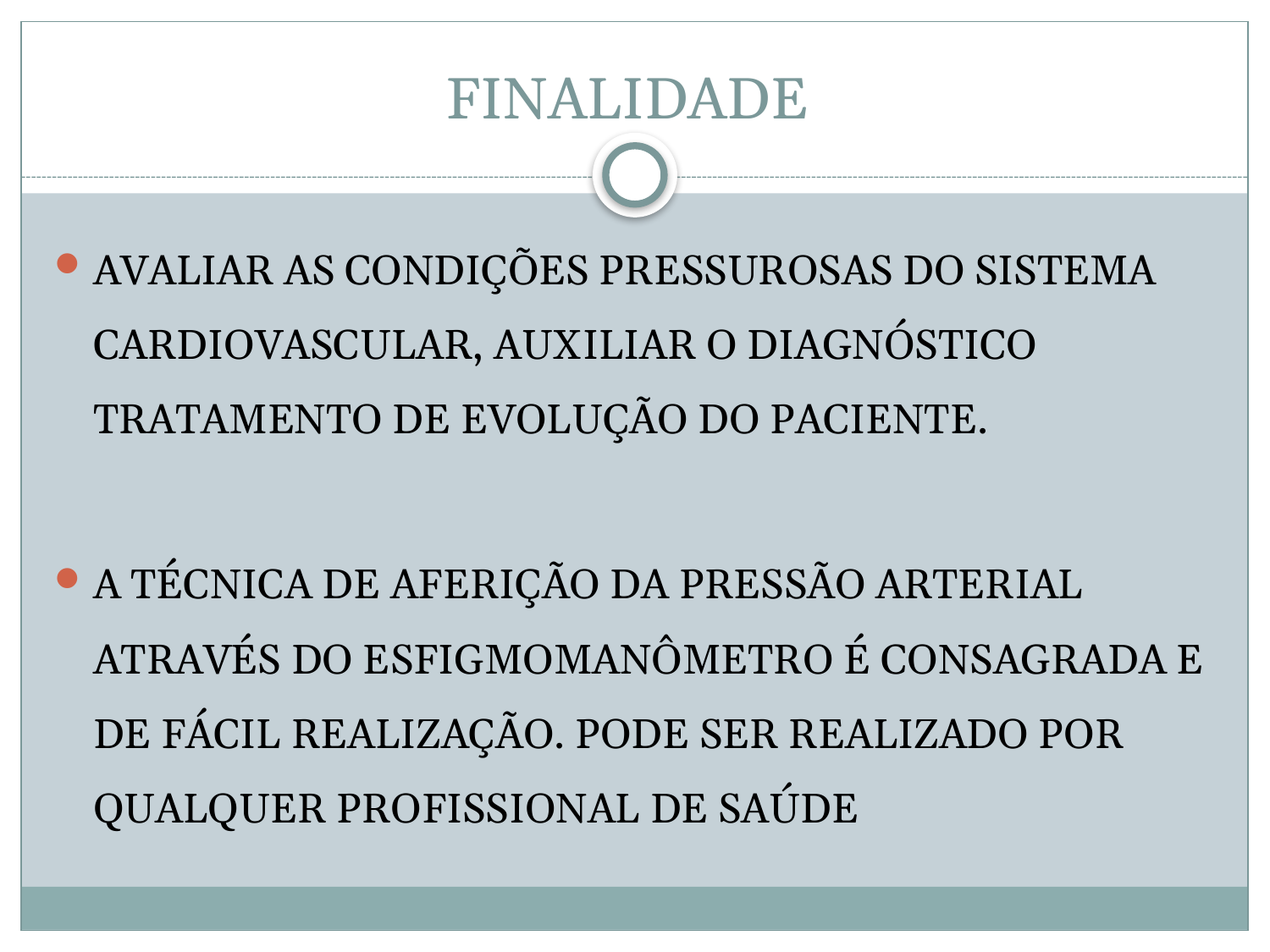

# FINALIDADE
AVALIAR AS CONDIÇÕES PRESSUROSAS DO SISTEMA CARDIOVASCULAR, AUXILIAR O DIAGNÓSTICO TRATAMENTO DE EVOLUÇÃO DO PACIENTE.

A TÉCNICA DE AFERIÇÃO DA PRESSÃO ARTERIAL ATRAVÉS DO ESFIGMOMANÔMETRO É CONSAGRADA E DE FÁCIL REALIZAÇÃO. PODE SER REALIZADO POR QUALQUER PROFISSIONAL DE SAÚDE